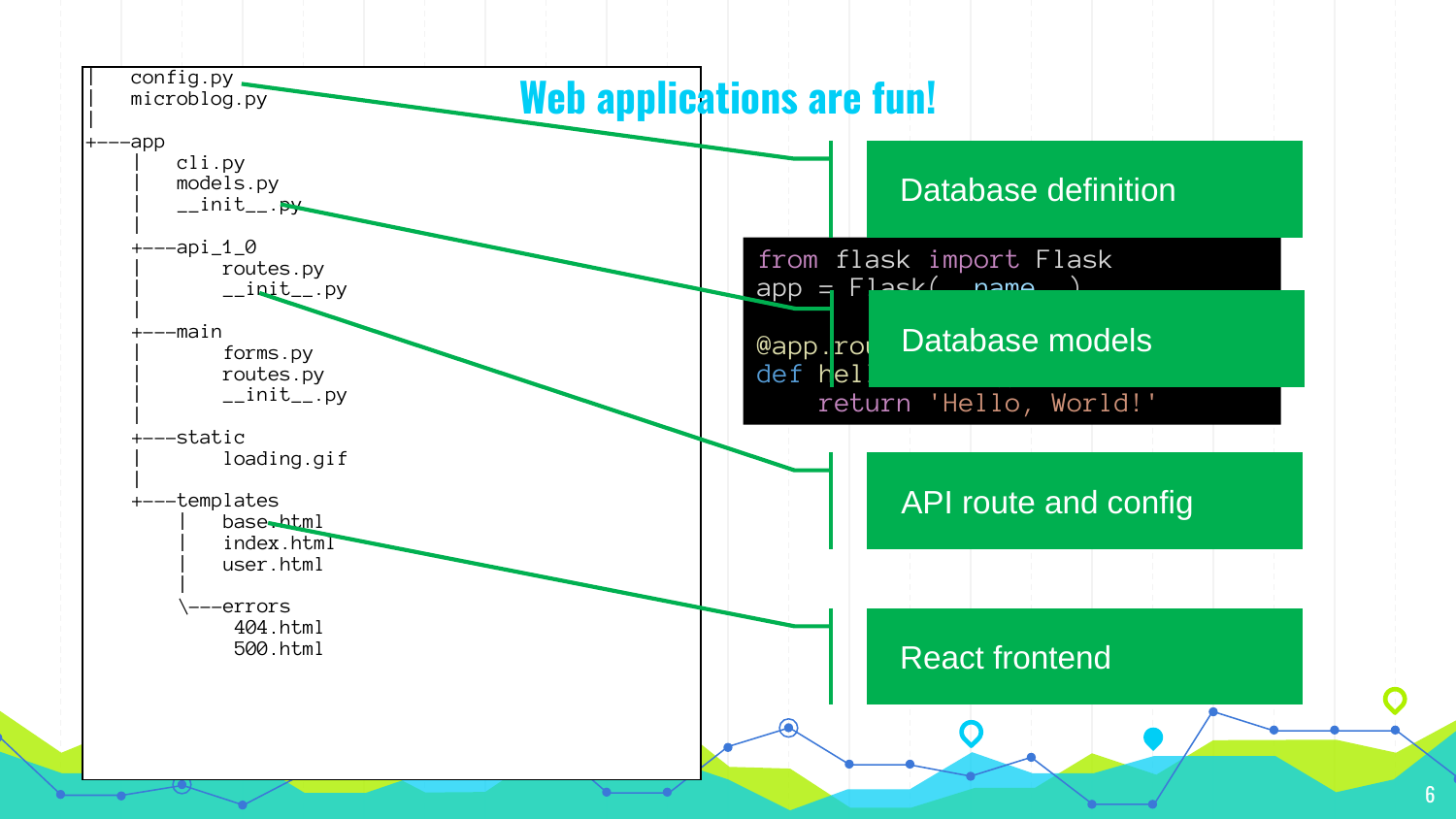

# Web applications are fun!
| | config.py | microblog.py | +---app | cli.py | models.py | \_\_init\_\_.py | +---api\_1\_0 | routes.py | \_\_init\_\_.py | +---main | forms.py | routes.py | \_\_init\_\_.py | +---static | loading.gif | +---templates | base.html | index.html | user.html | \---errors 404.html 500.html |
| --- |
Database definition

from flask import Flask
app = Flask(__name__)

@app.route('/')
def hello_world():
    return 'Hello, World!'
Database models

API route and config

React frontend

6